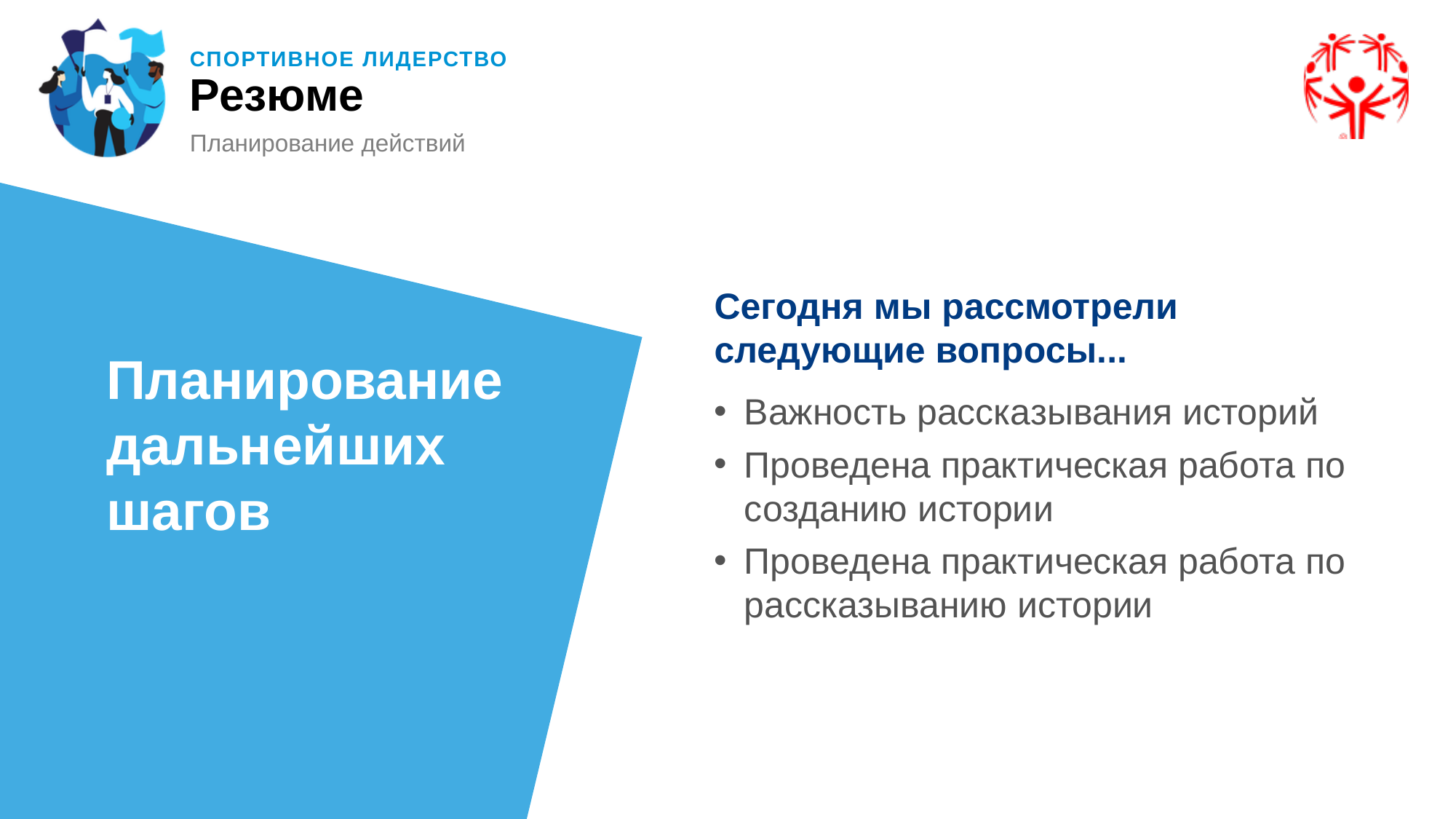

Резюме
Планирование действий

Сегодня мы рассмотрели следующие вопросы...
Важность рассказывания историй
Проведена практическая работа по созданию истории
Проведена практическая работа по рассказыванию истории
Планирование дальнейших шагов